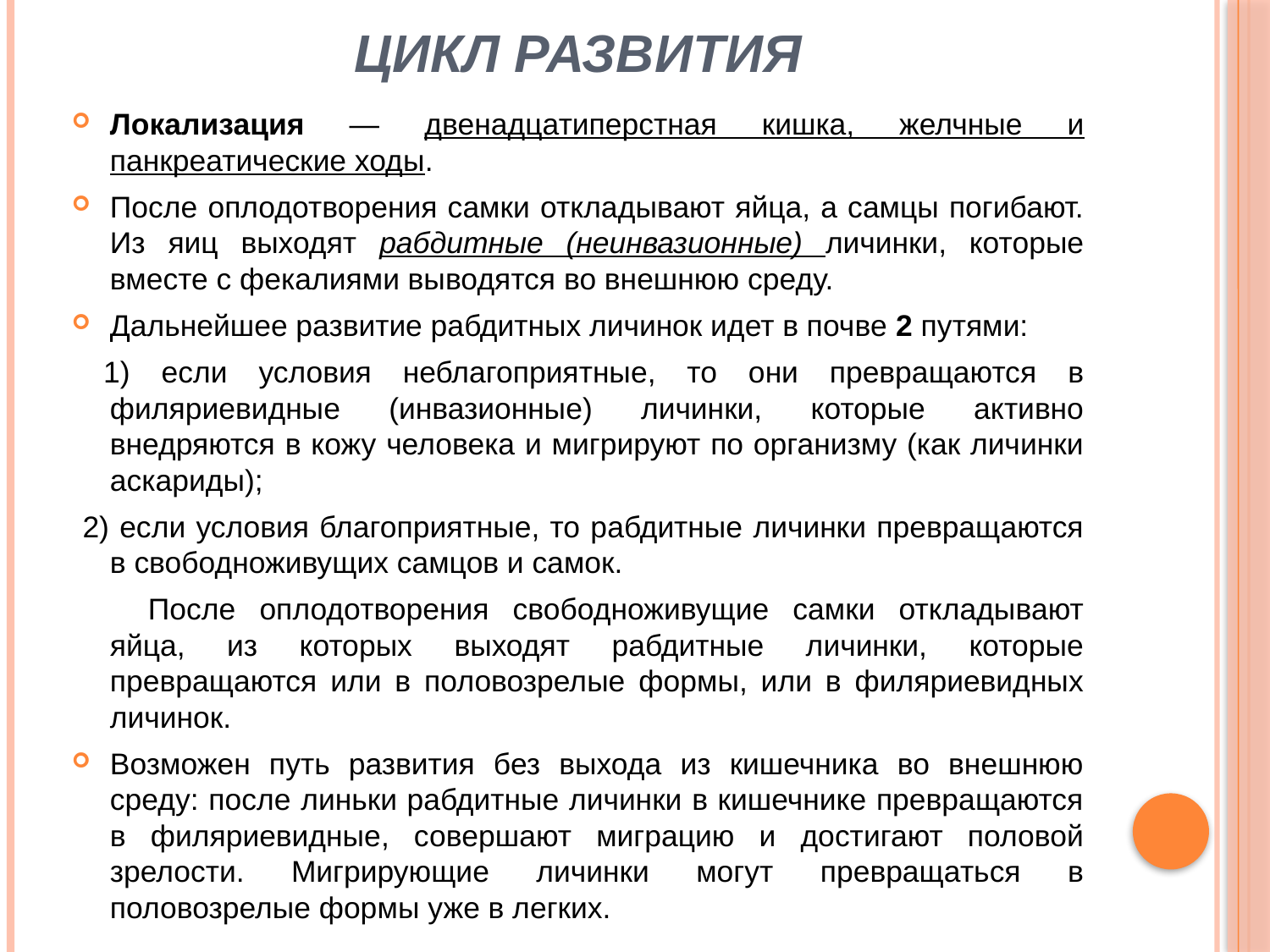

# Цикл развития
Локализация — двенадцатиперстная кишка, желчные и панкреатические ходы.
После оплодотворения самки откладывают яйца, а самцы погибают. Из яиц выходят рабдитные (неинвазионные) личинки, которые вместе с фекалиями выводятся во внешнюю среду.
Дальнейшее развитие рабдитных личинок идет в почве 2 путями:
 1) если условия неблагоприятные, то они превращаются в филяриевидные (инвазионные) личинки, которые активно внедряются в кожу человека и мигрируют по организму (как личинки аскариды);
 2) если условия благоприятные, то рабдитные личинки превращаются в свободноживущих самцов и самок.
После оплодотворения свободноживущие самки откладывают яйца, из которых выходят рабдитные личинки, которые превращаются или в половозрелые формы, или в филяриевидных личинок.
Возможен путь развития без выхода из кишечника во внешнюю среду: после линьки рабдитные личинки в кишечнике превращаются в филяриевидные, совершают миграцию и достигают половой зрелости. Мигрирующие личинки могут превращаться в половозрелые формы уже в легких.